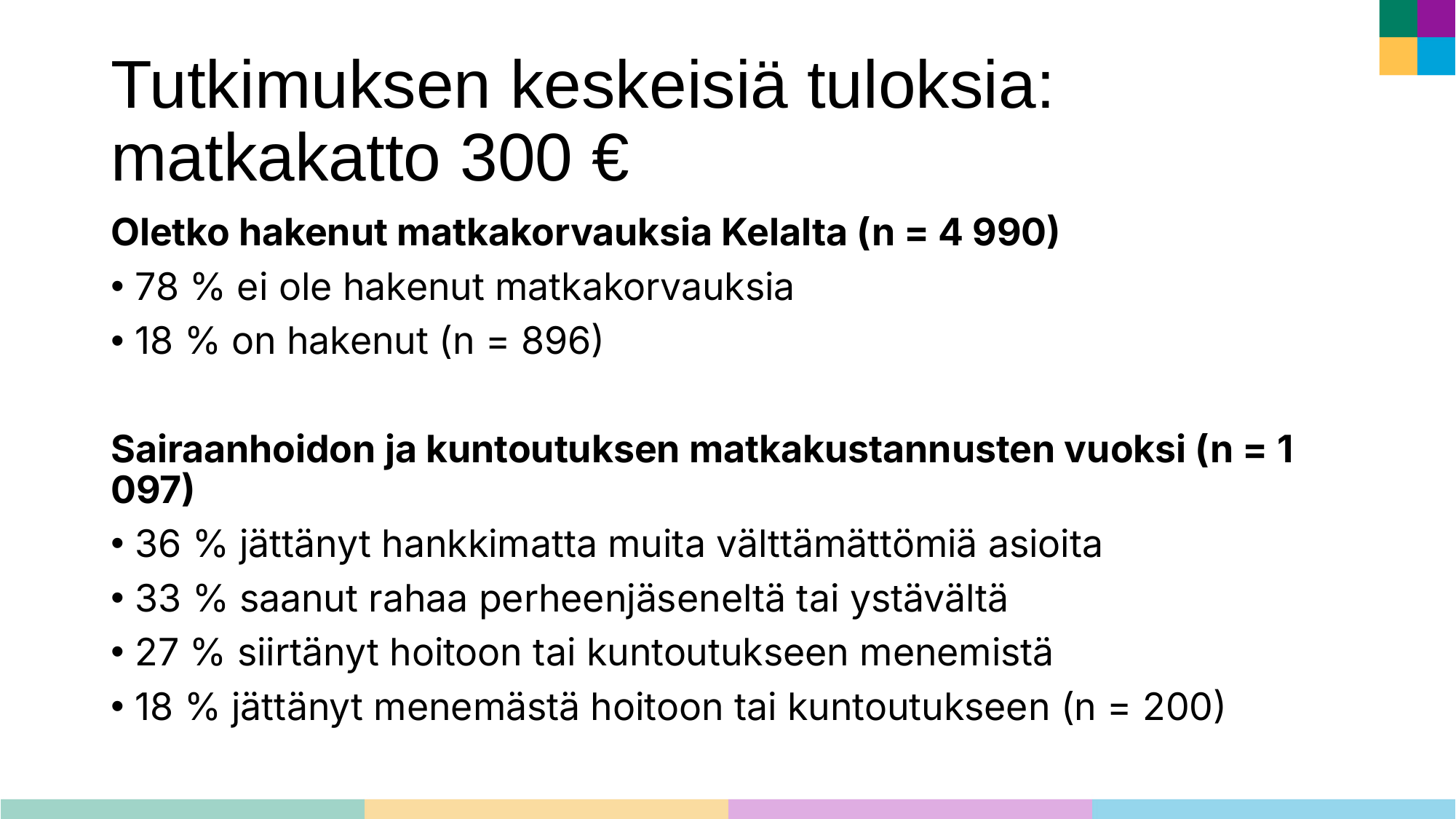

# Tutkimuksen keskeisiä tuloksia: matkakatto 300 €
Oletko hakenut matkakorvauksia Kelalta (n = 4 990)
78 % ei ole hakenut matkakorvauksia
18 % on hakenut (n = 896)

Sairaanhoidon ja kuntoutuksen matkakustannusten vuoksi (n = 1 097)
36 % jättänyt hankkimatta muita välttämättömiä asioita
33 % saanut rahaa perheenjäseneltä tai ystävältä
27 % siirtänyt hoitoon tai kuntoutukseen menemistä
18 % jättänyt menemästä hoitoon tai kuntoutukseen (n = 200)